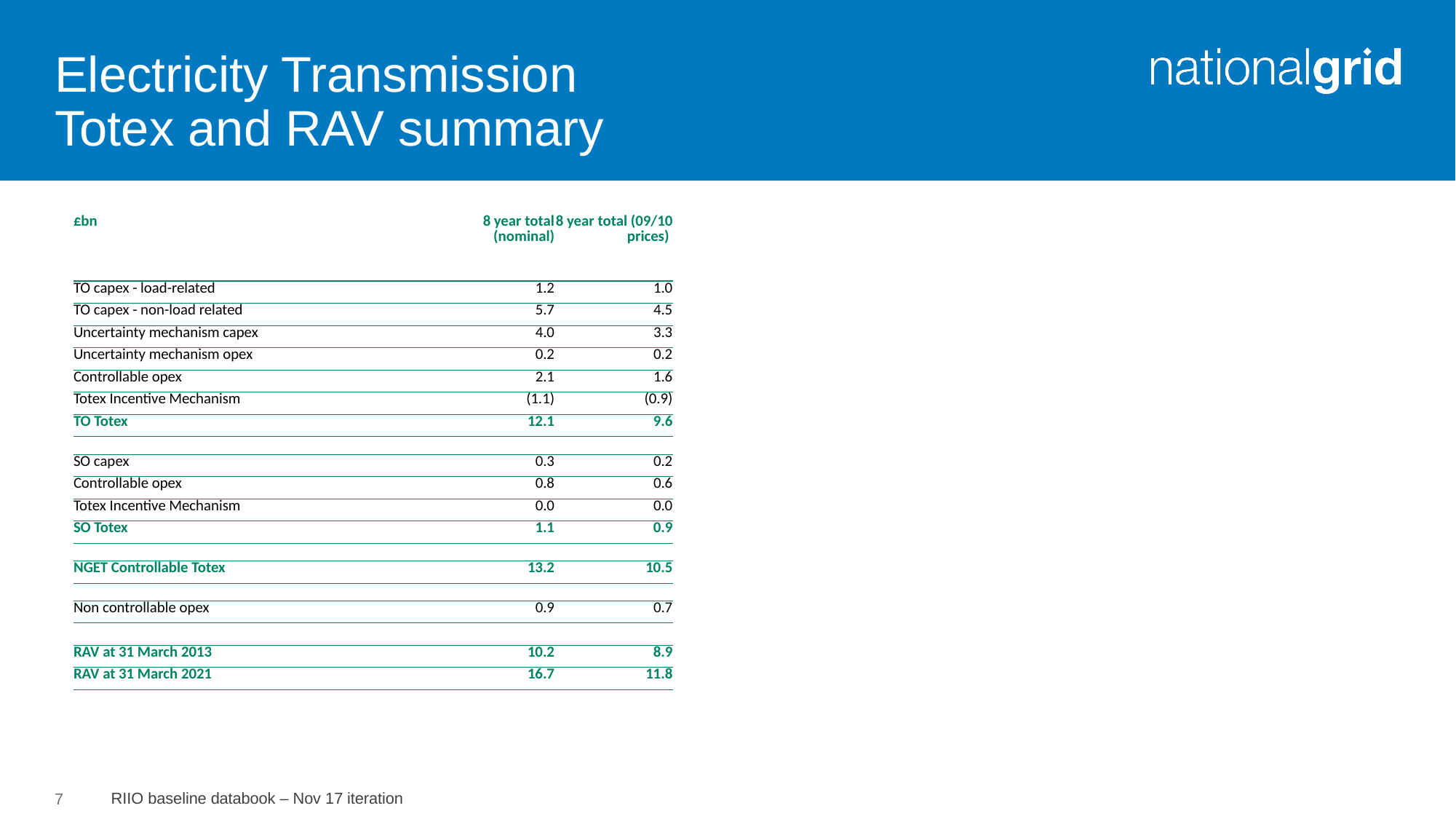

# Electricity Transmission Totex and RAV summary
| £bn | 8 year total (nominal) | 8 year total (09/10 prices) |
| --- | --- | --- |
| TO capex - load-related | 1.2 | 1.0 |
| TO capex - non-load related | 5.7 | 4.5 |
| Uncertainty mechanism capex | 4.0 | 3.3 |
| Uncertainty mechanism opex | 0.2 | 0.2 |
| Controllable opex | 2.1 | 1.6 |
| Totex Incentive Mechanism | (1.1) | (0.9) |
| TO Totex | 12.1 | 9.6 |
|  |  |  |
| SO capex | 0.3 | 0.2 |
| Controllable opex | 0.8 | 0.6 |
| Totex Incentive Mechanism | 0.0 | 0.0 |
| SO Totex | 1.1 | 0.9 |
|  |  |  |
| NGET Controllable Totex | 13.2 | 10.5 |
|  |  |  |
| Non controllable opex | 0.9 | 0.7 |
|  |  |  |
| RAV at 31 March 2013 | 10.2 | 8.9 |
| RAV at 31 March 2021 | 16.7 | 11.8 |
7